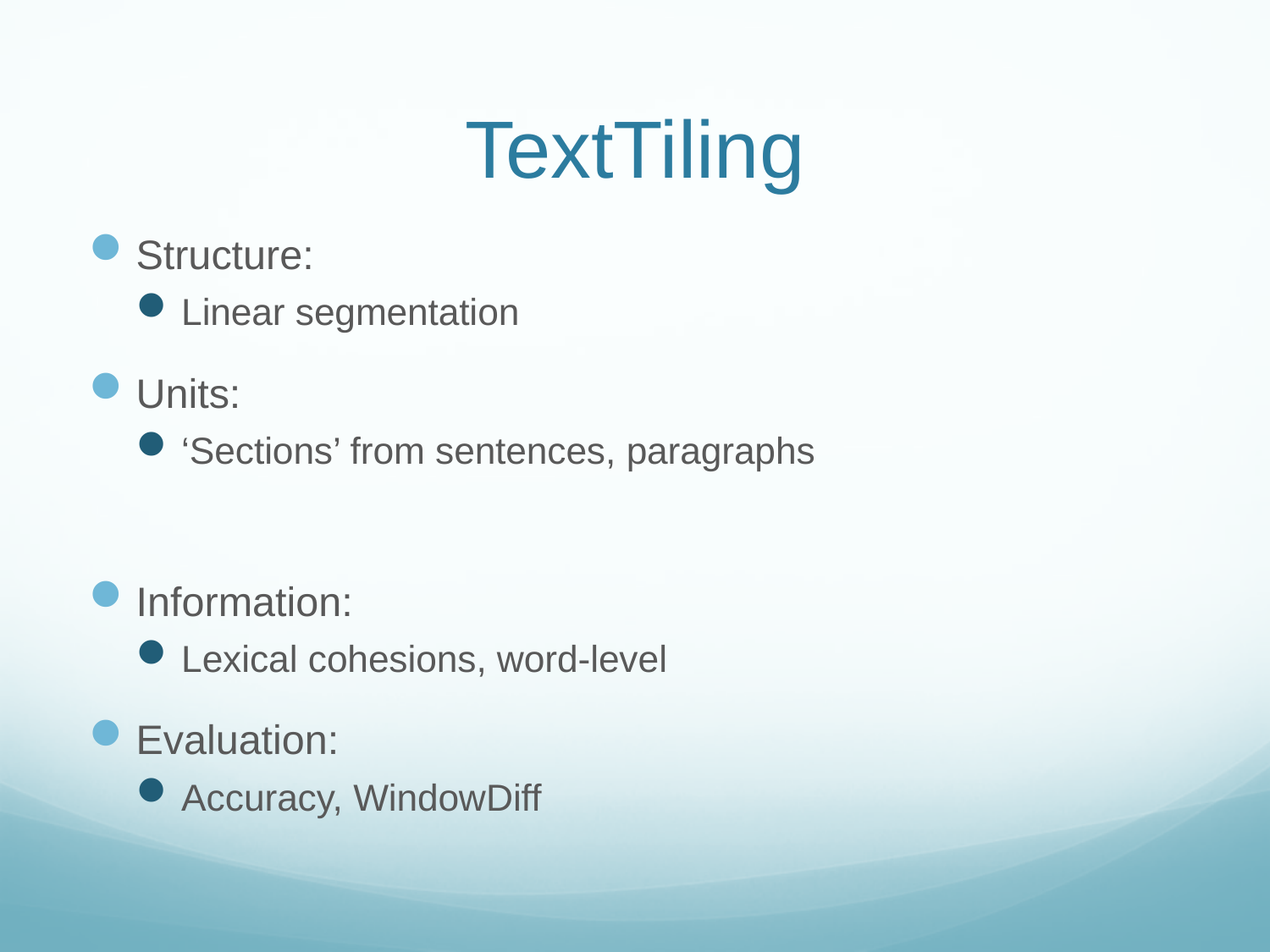

# TextTiling
Structure:
Linear segmentation
Units:
‘Sections’ from sentences, paragraphs

Information:
Lexical cohesions, word-level
Evaluation:
Accuracy, WindowDiff